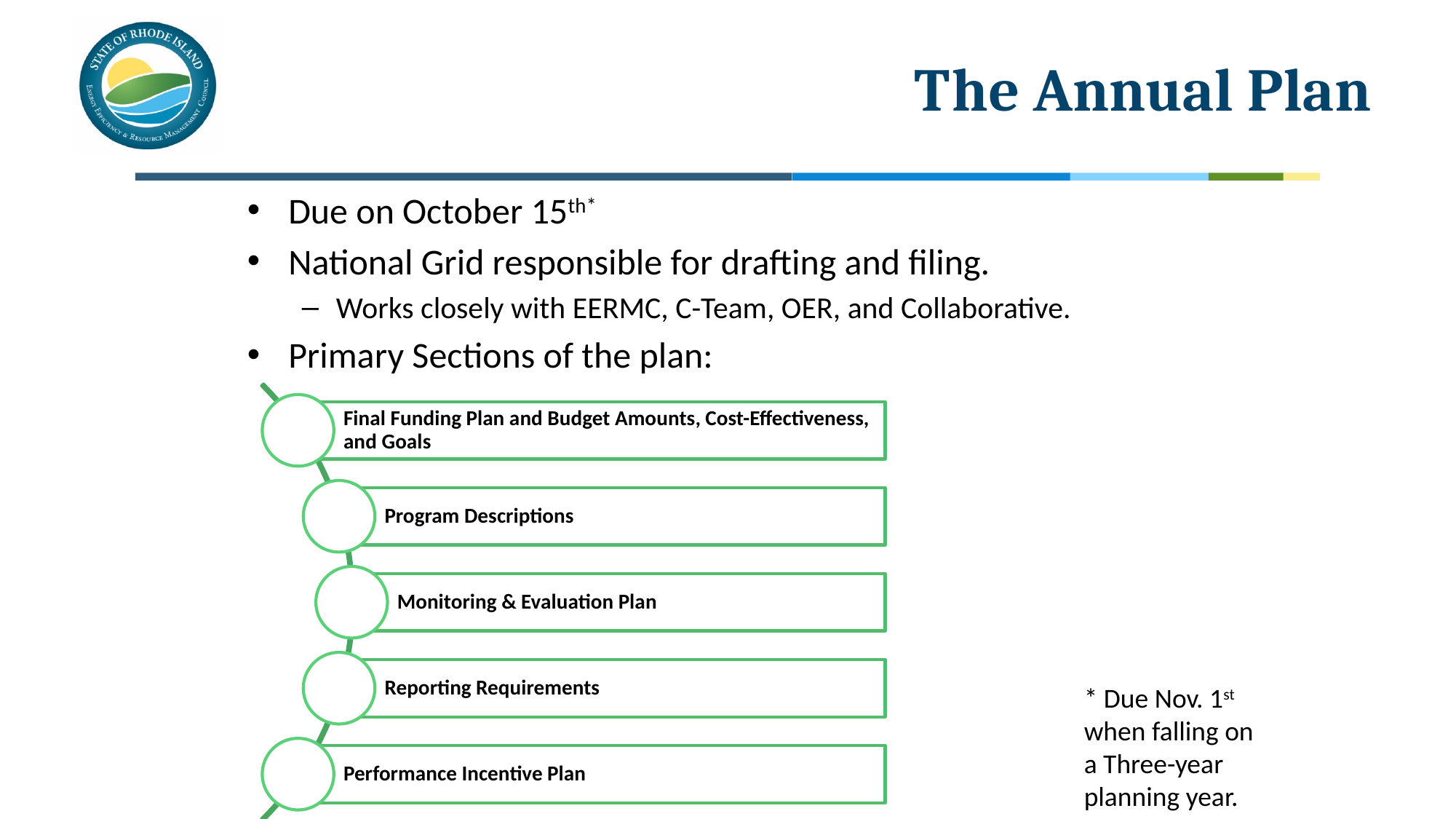

# The Annual Plan
Due on October 15th*
National Grid responsible for drafting and filing.
Works closely with EERMC, C-Team, OER, and Collaborative.
Primary Sections of the plan:

Final Funding Plan and Budget Amounts, Cost-Effectiveness, and Goals
Program Descriptions
Monitoring & Evaluation Plan
Reporting Requirements
Performance Incentive Plan
* Due Nov. 1st when falling on a Three-year planning year.